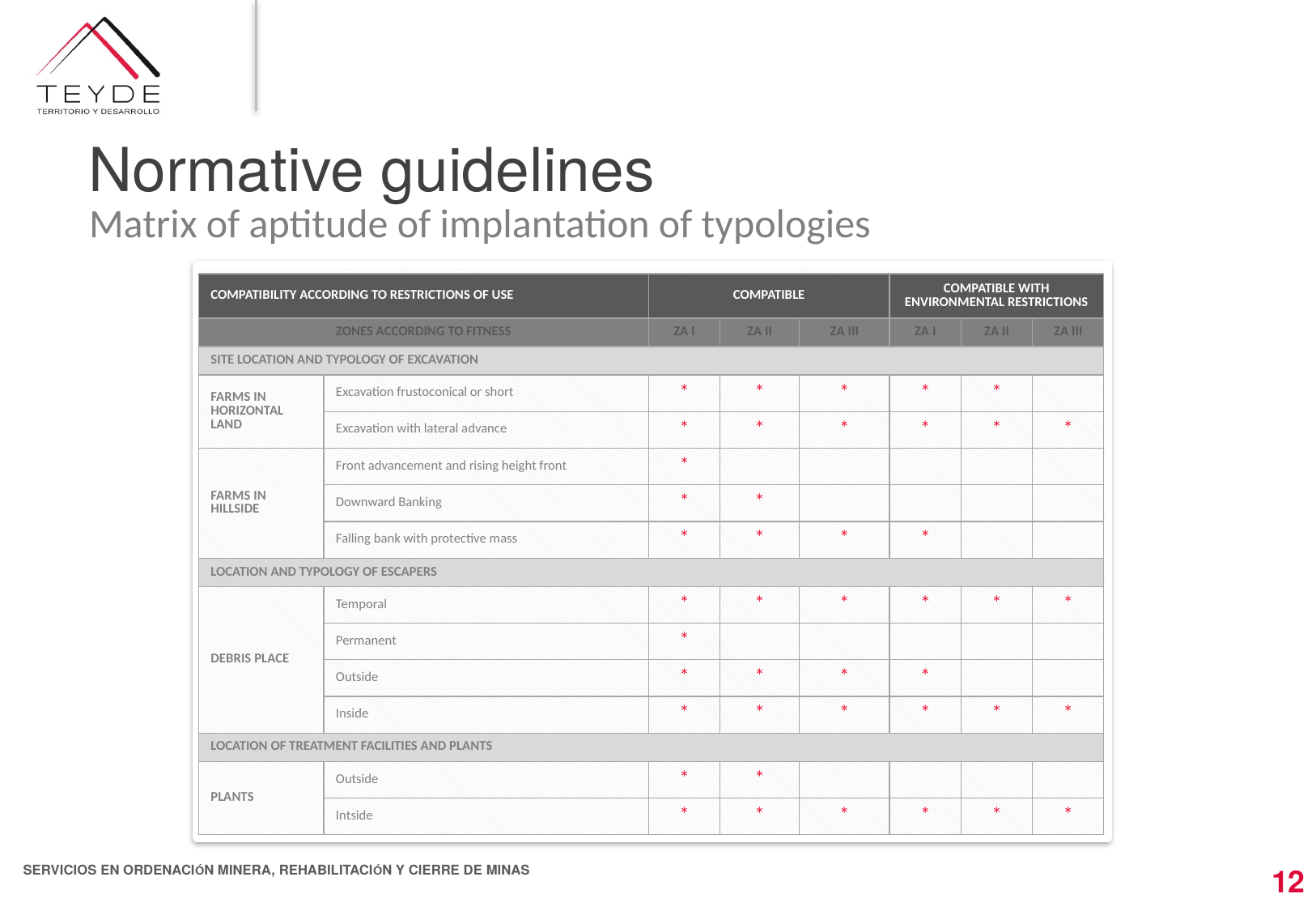

Normative guidelines
Matrix of aptitude of implantation of typologies

| COMPATIBILITY ACCORDING TO RESTRICTIONS OF USE |  | COMPATIBLE |  |  | COMPATIBLE WITH ENVIRONMENTAL RESTRICTIONS |  |  |
| --- | --- | --- | --- | --- | --- | --- | --- |
| ZONES ACCORDING TO FITNESS |  | ZA I | ZA II | ZA III | ZA I | ZA II | ZA III |
| SITE LOCATION AND TYPOLOGY OF EXCAVATION |  |  |  |  |  |  |  |
| FARMS IN HORIZONTAL LAND | Excavation frustoconical or short | \* | \* | \* | \* | \* |  |
|  | Excavation with lateral advance | \* | \* | \* | \* | \* | \* |
| FARMS IN HILLSIDE | Front advancement and rising height front | \* |  |  |  |  |  |
|  | Downward Banking | \* | \* |  |  |  |  |
|  | Falling bank with protective mass | \* | \* | \* | \* |  |  |
| LOCATION AND TYPOLOGY OF ESCAPERS |  |  |  |  |  |  |  |
| DEBRIS PLACE | Temporal | \* | \* | \* | \* | \* | \* |
|  | Permanent | \* |  |  |  |  |  |
|  | Outside | \* | \* | \* | \* |  |  |
|  | Inside | \* | \* | \* | \* | \* | \* |
| LOCATION OF TREATMENT FACILITIES AND PLANTS |  |  |  |  |  |  |  |
| PLANTS | Outside | \* | \* |  |  |  |  |
|  | Intside | \* | \* | \* | \* | \* | \* |
12